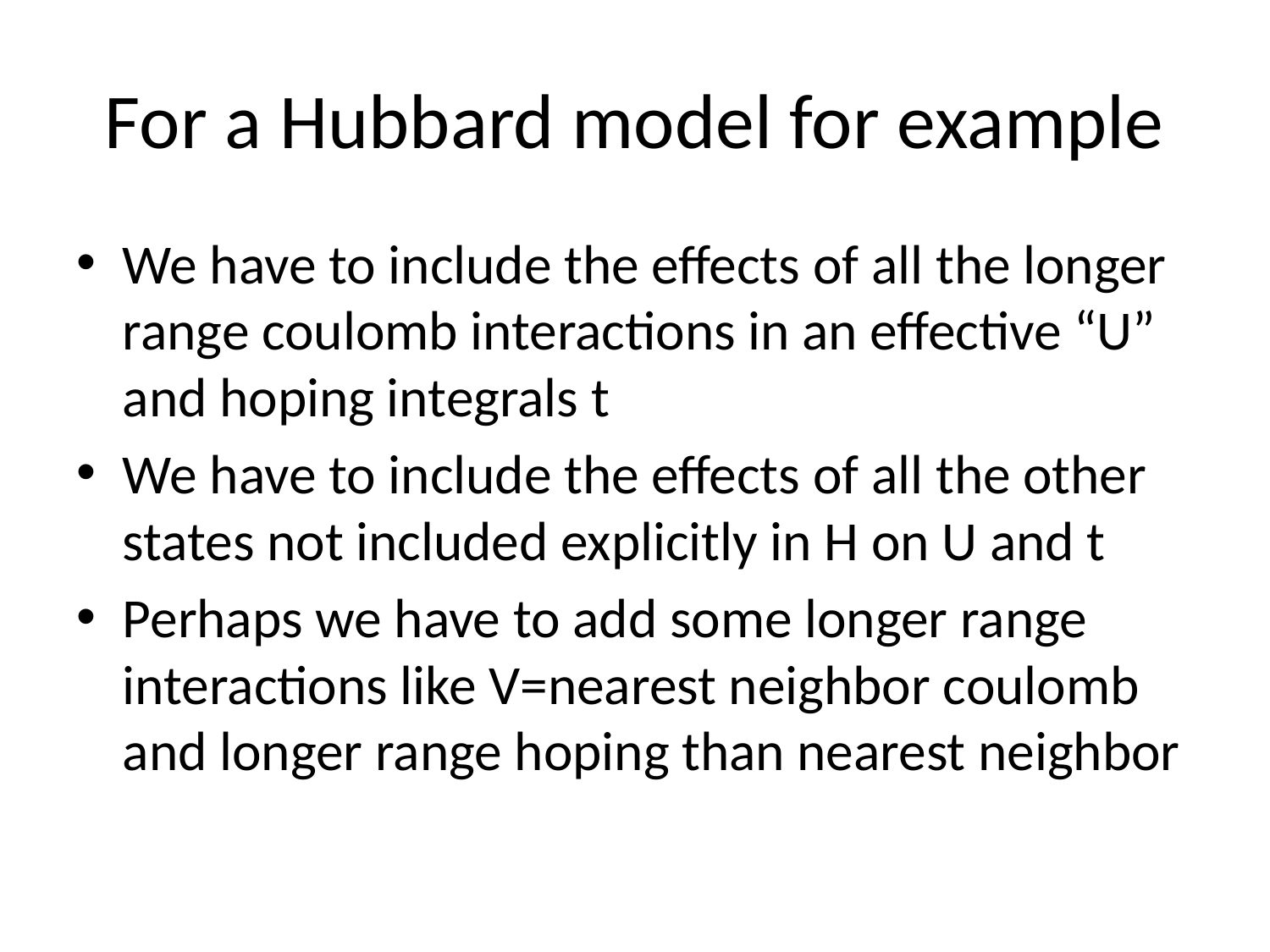

# For a Hubbard model for example
We have to include the effects of all the longer range coulomb interactions in an effective “U” and hoping integrals t
We have to include the effects of all the other states not included explicitly in H on U and t
Perhaps we have to add some longer range interactions like V=nearest neighbor coulomb and longer range hoping than nearest neighbor